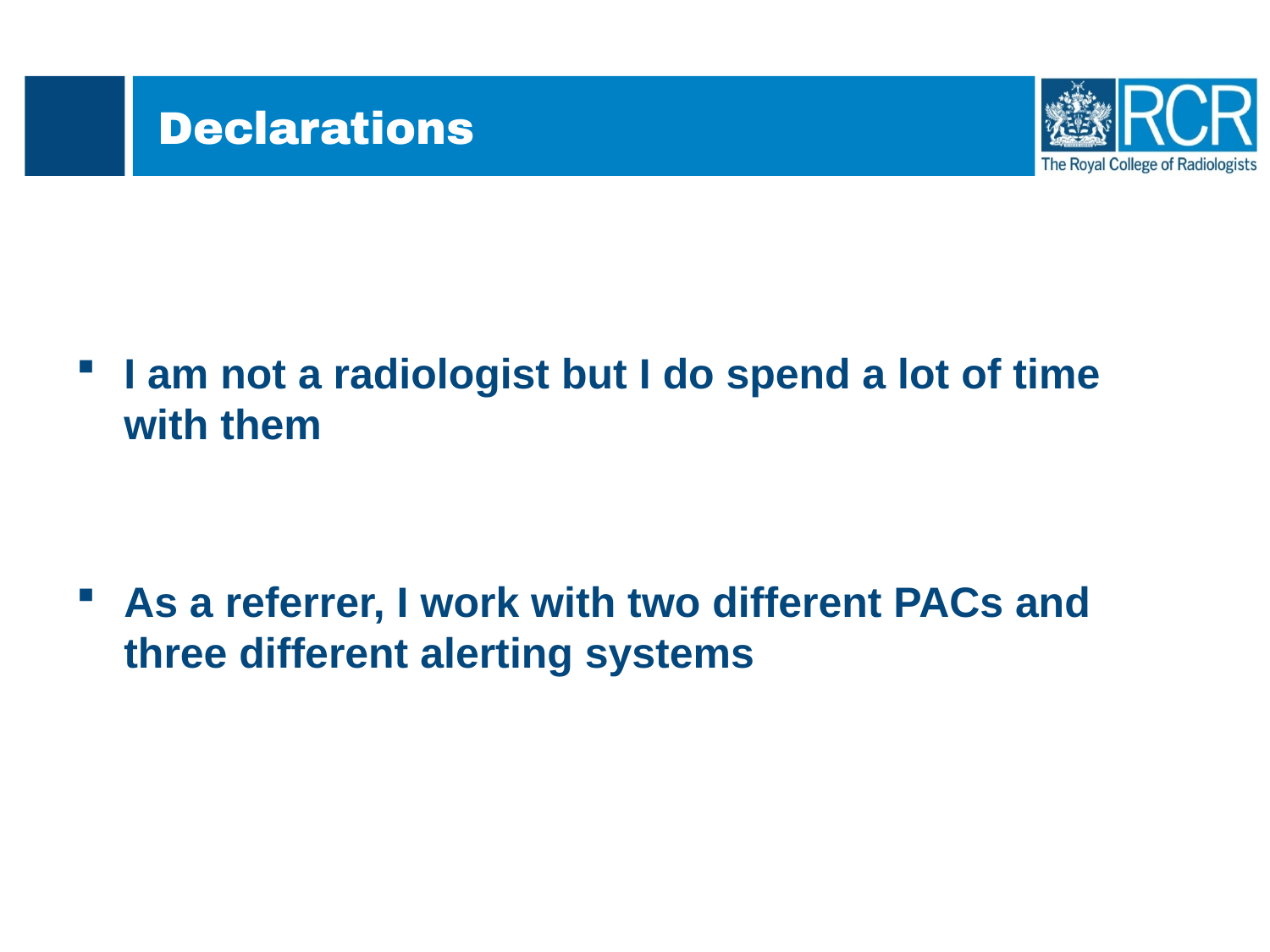

# Declarations

I am not a radiologist but I do spend a lot of time with them

As a referrer, I work with two different PACs and three different alerting systems